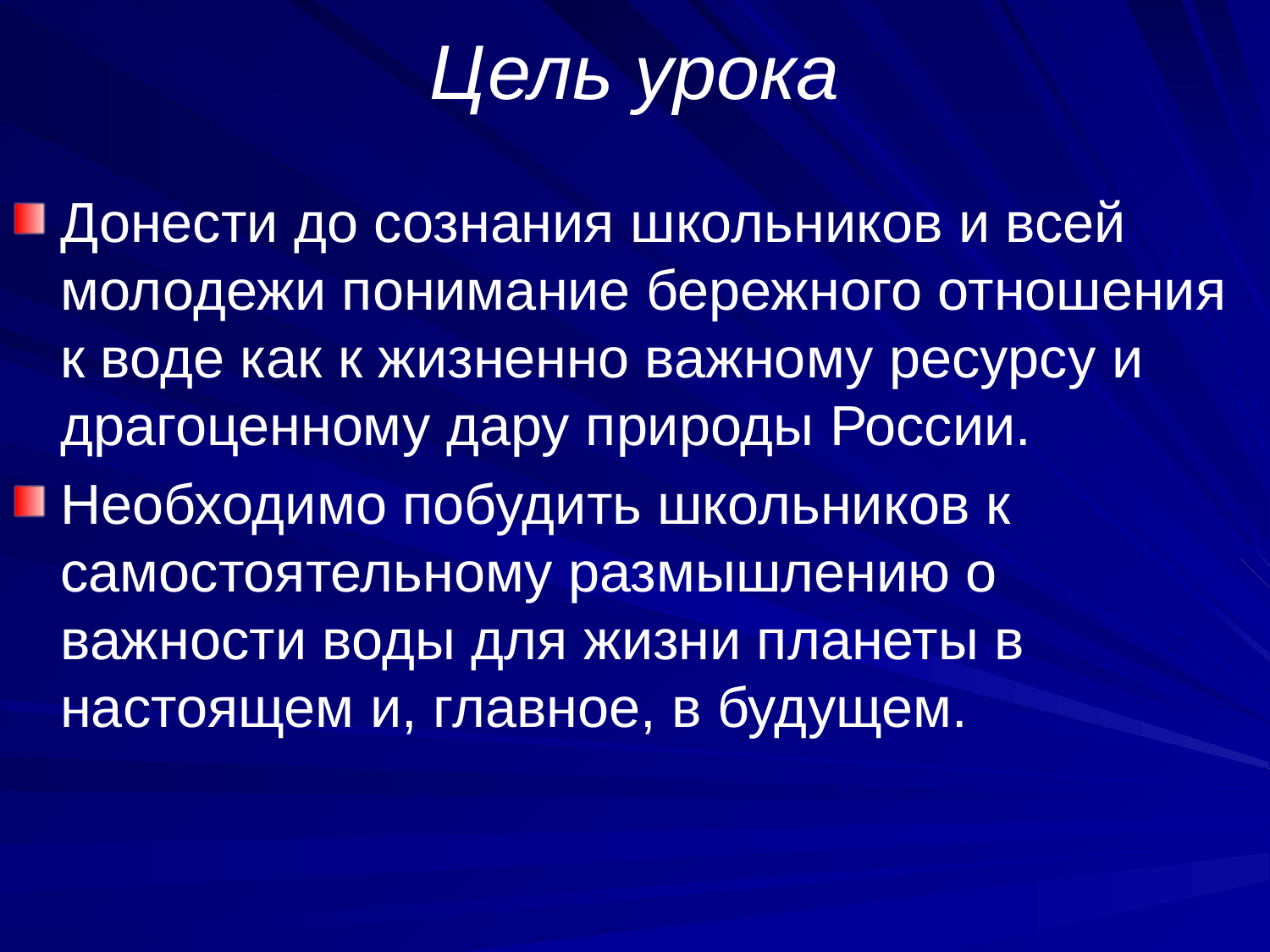

# Цель урока
Донести до сознания школьников и всей молодежи понимание бережного отношения к воде как к жизненно важному ресурсу и драгоценному дару природы России.
Необходимо побудить школьников к самостоятельному размышлению о важности воды для жизни планеты в настоящем и, главное, в будущем.